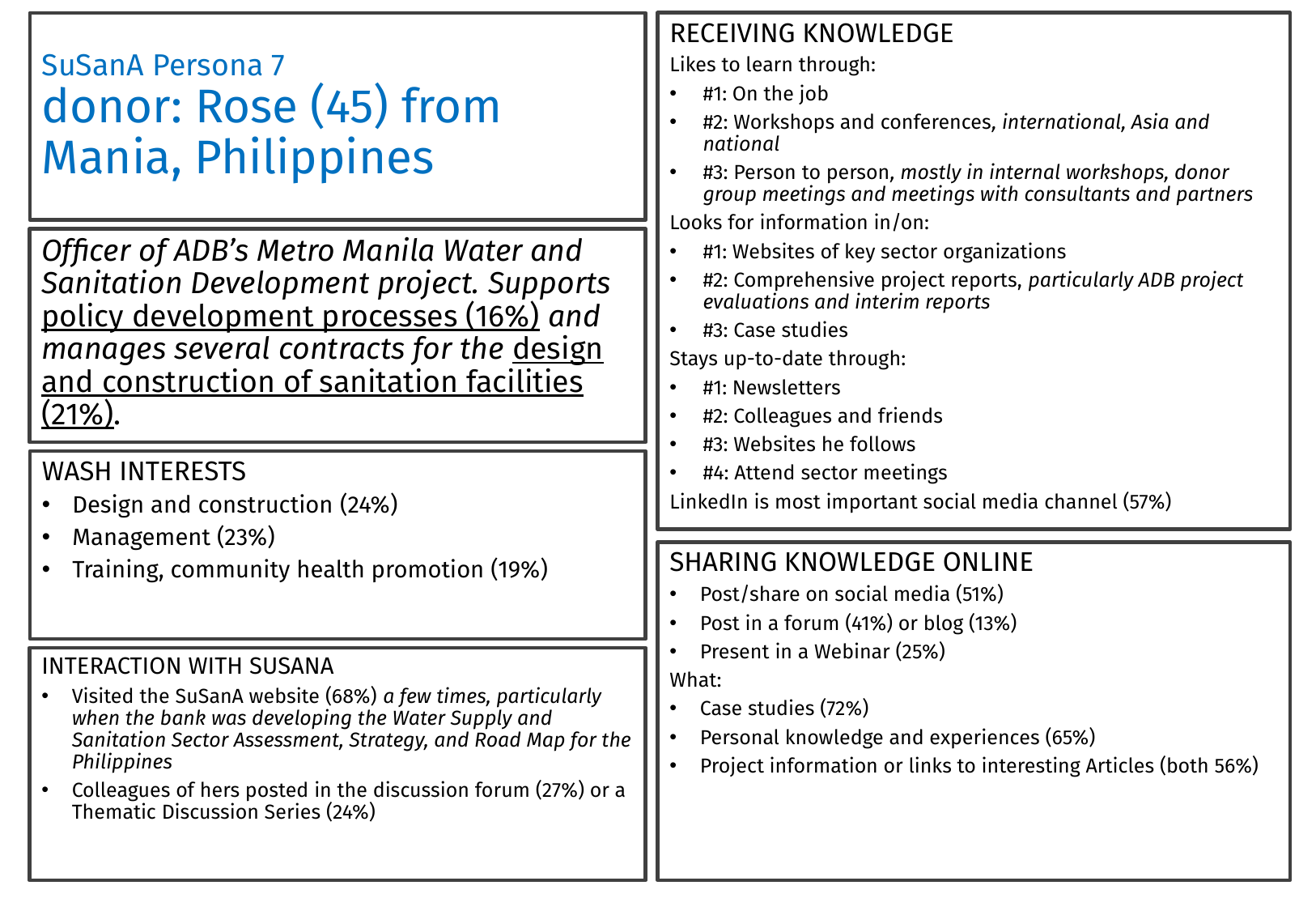

# SuSanA Persona 7 donor: Rose (45) from Mania, Philippines
RECEIVING KNOWLEDGE
Likes to learn through:
#1: On the job
#2: Workshops and conferences, international, Asia and national
#3: Person to person, mostly in internal workshops, donor group meetings and meetings with consultants and partners
Looks for information in/on:
#1: Websites of key sector organizations
#2: Comprehensive project reports, particularly ADB project evaluations and interim reports
#3: Case studies
Stays up-to-date through:
#1: Newsletters
#2: Colleagues and friends
#3: Websites he follows
#4: Attend sector meetings
LinkedIn is most important social media channel (57%)
Officer of ADB’s Metro Manila Water and Sanitation Development project. Supports policy development processes (16%) and manages several contracts for the design and construction of sanitation facilities (21%).
WASH INTERESTS
Design and construction (24%)
Management (23%)
Training, community health promotion (19%)
SHARING KNOWLEDGE ONLINE
Post/share on social media (51%)
Post in a forum (41%) or blog (13%)
Present in a Webinar (25%)
What:
Case studies (72%)
Personal knowledge and experiences (65%)
Project information or links to interesting Articles (both 56%)

INTERACTION WITH SUSANA
Visited the SuSanA website (68%) a few times, particularly when the bank was developing the Water Supply and Sanitation Sector Assessment, Strategy, and Road Map for the Philippines
Colleagues of hers posted in the discussion forum (27%) or a Thematic Discussion Series (24%)